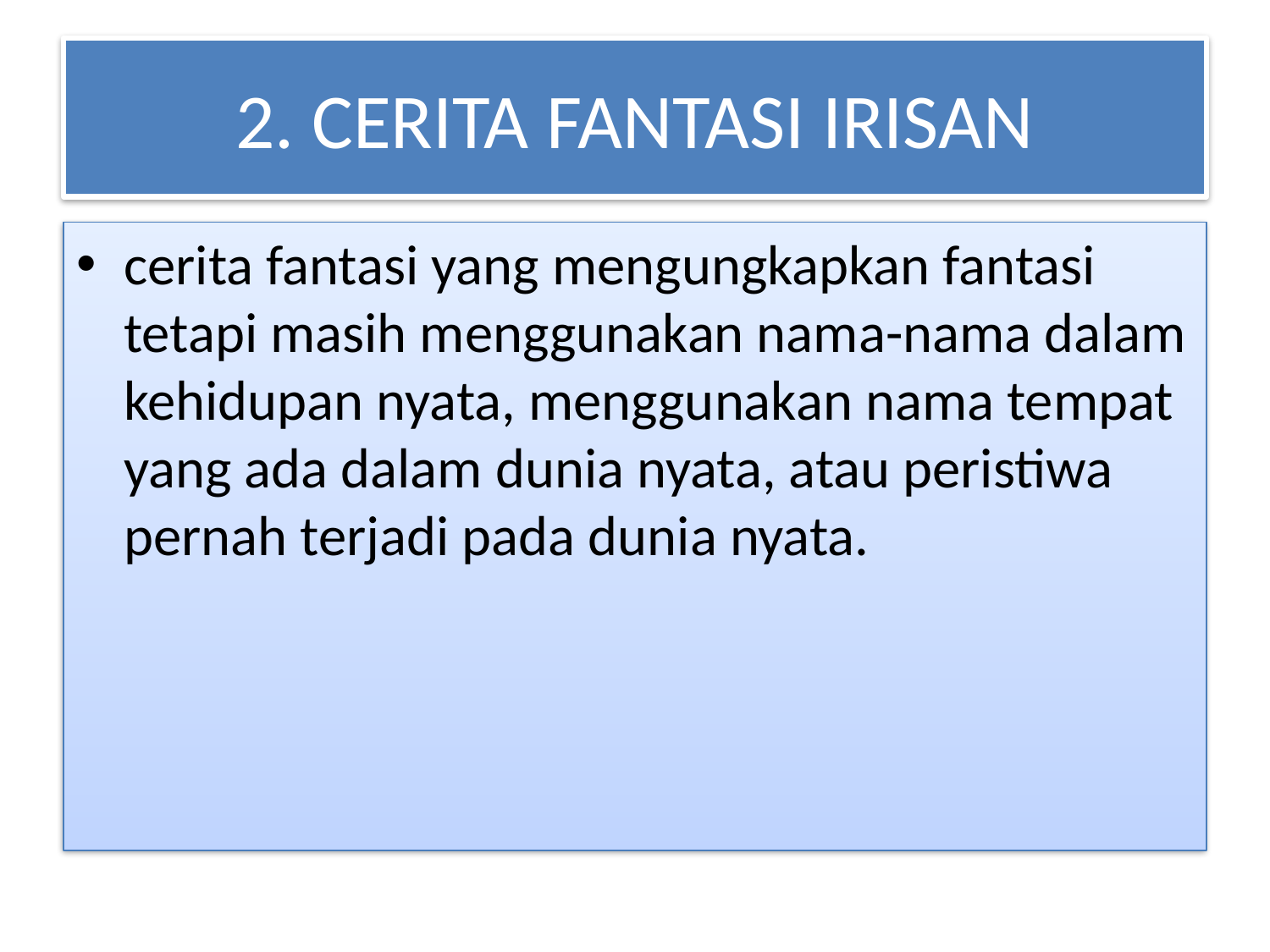

# 2. CERITA FANTASI IRISAN
cerita fantasi yang mengungkapkan fantasi tetapi masih menggunakan nama-nama dalam kehidupan nyata, menggunakan nama tempat yang ada dalam dunia nyata, atau peristiwa pernah terjadi pada dunia nyata.